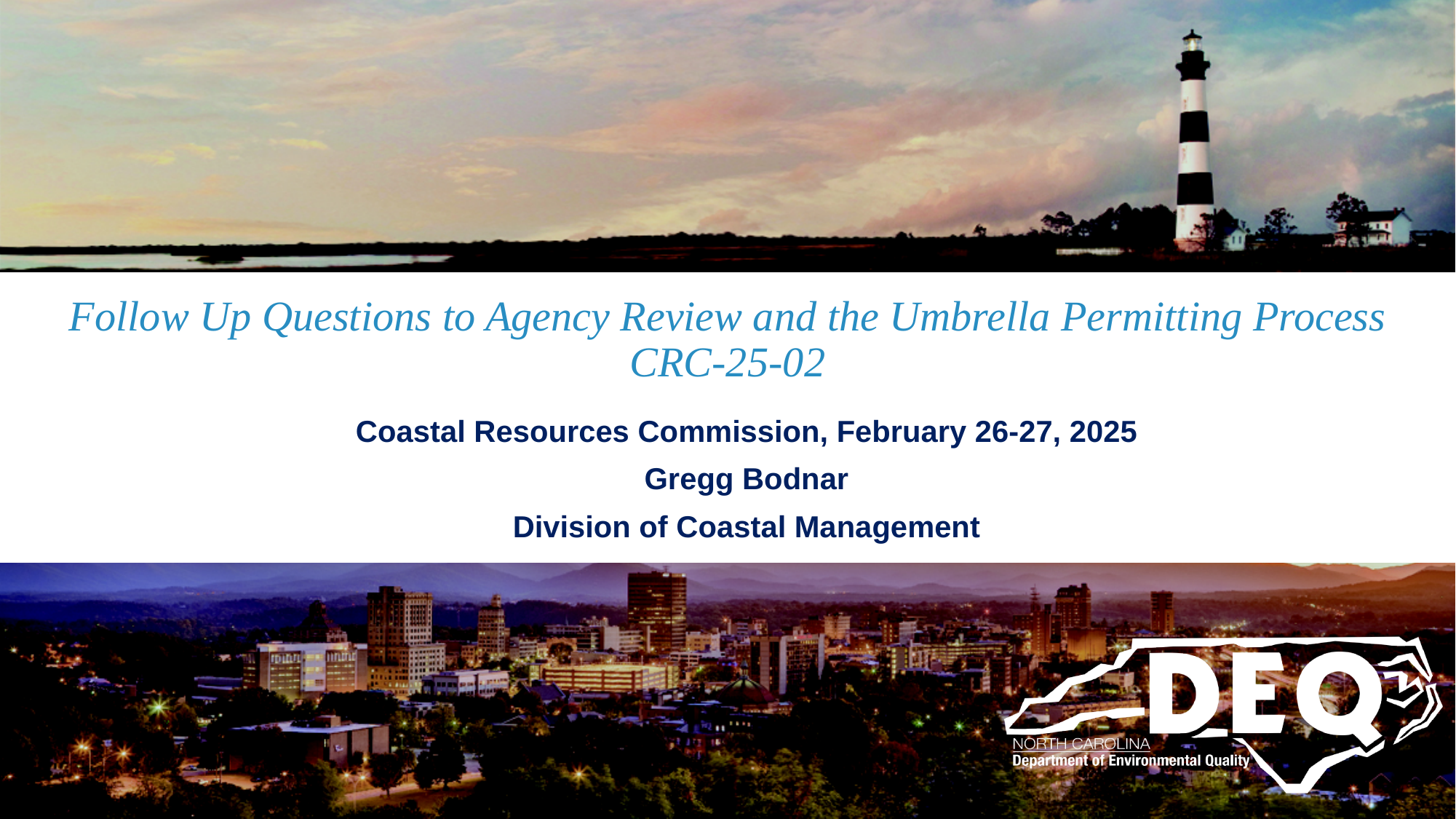

# Follow Up Questions to Agency Review and the Umbrella Permitting Process CRC-25-02

Coastal Resources Commission, February 26-27, 2025
Gregg Bodnar
Division of Coastal Management